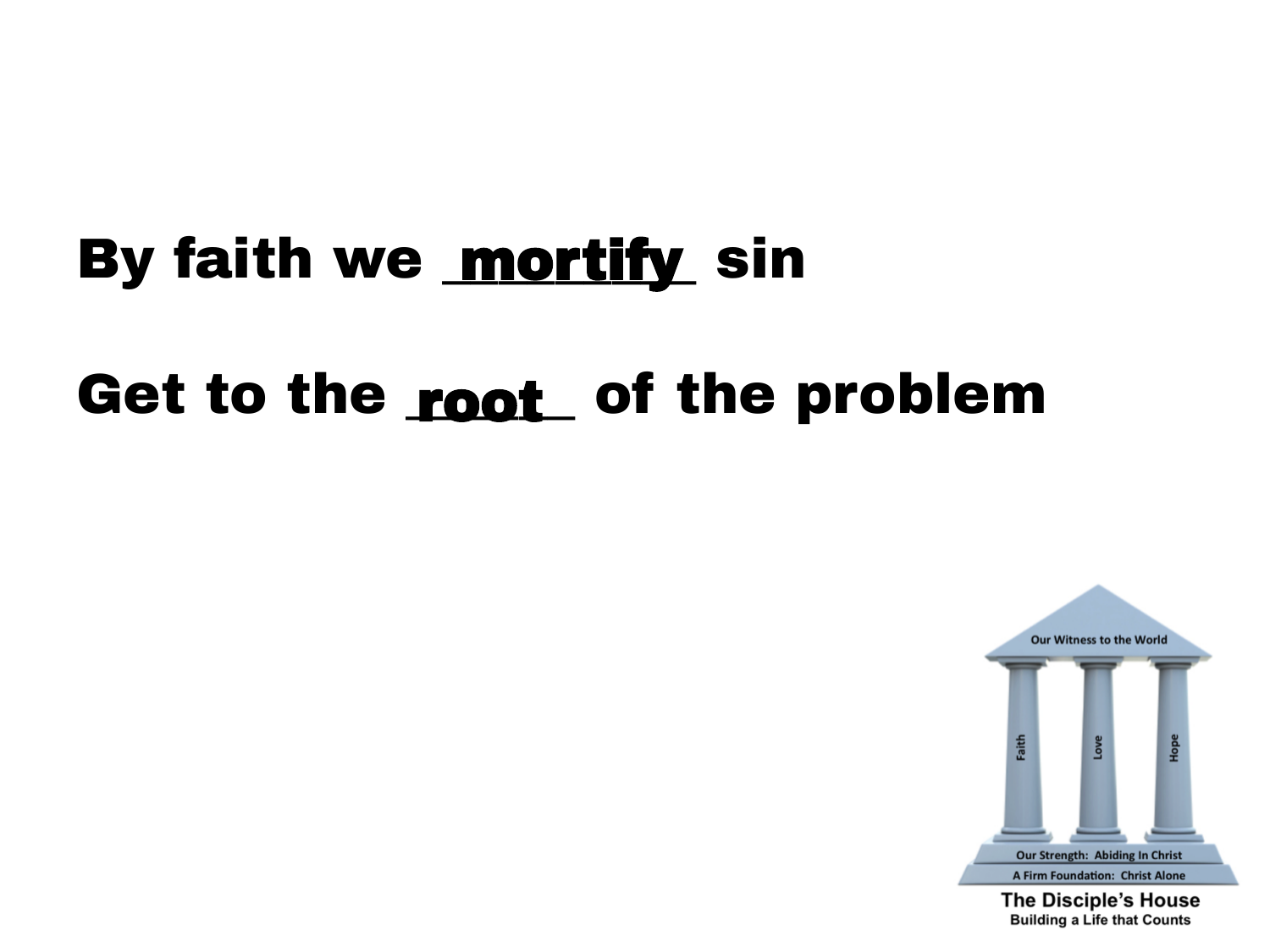

By faith we _________ sin

Get to the ______ of the problem

mortify
root